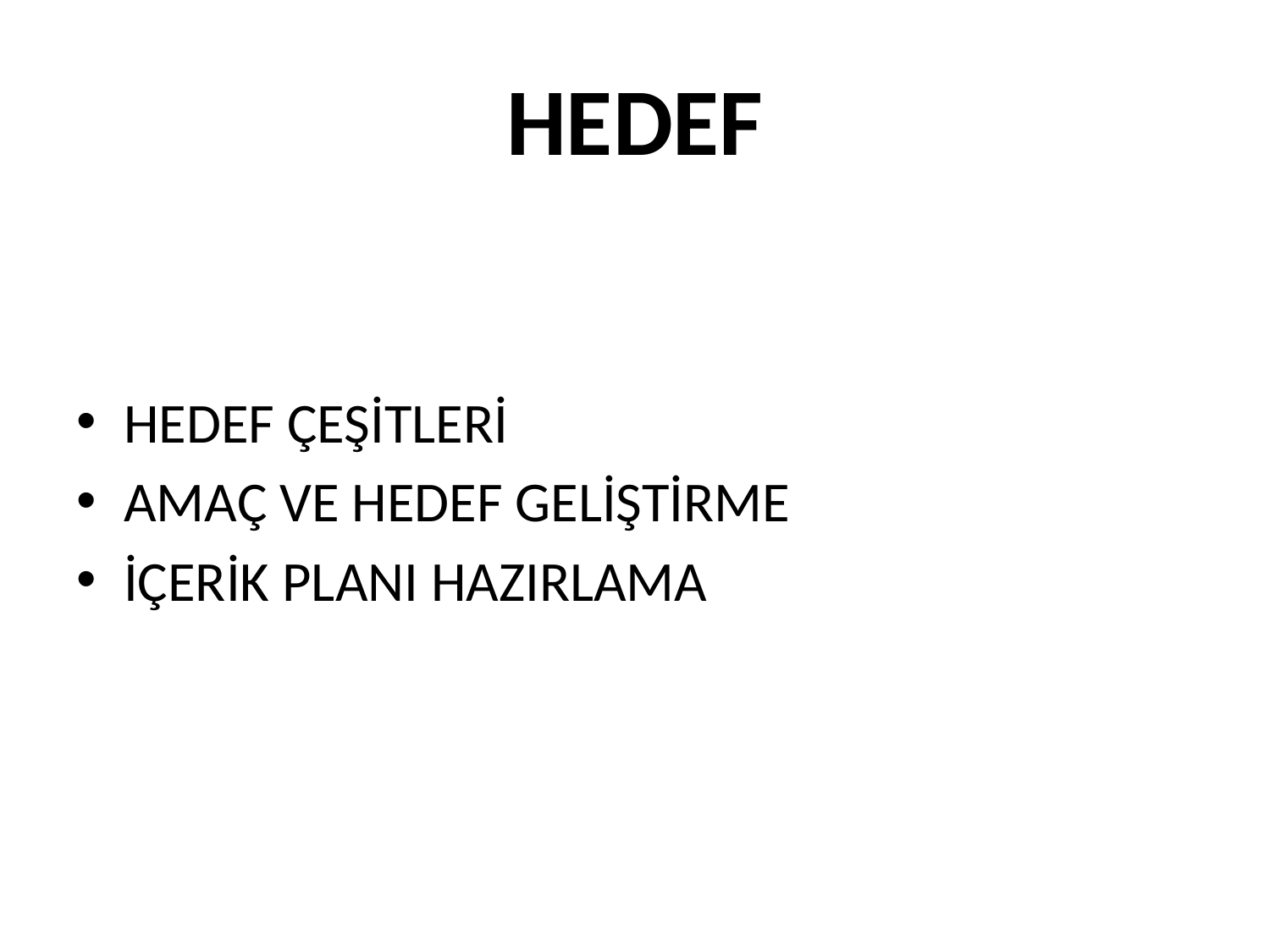

# HEDEF

HEDEF ÇEŞİTLERİ
AMAÇ VE HEDEF GELİŞTİRME
İÇERİK PLANI HAZIRLAMA